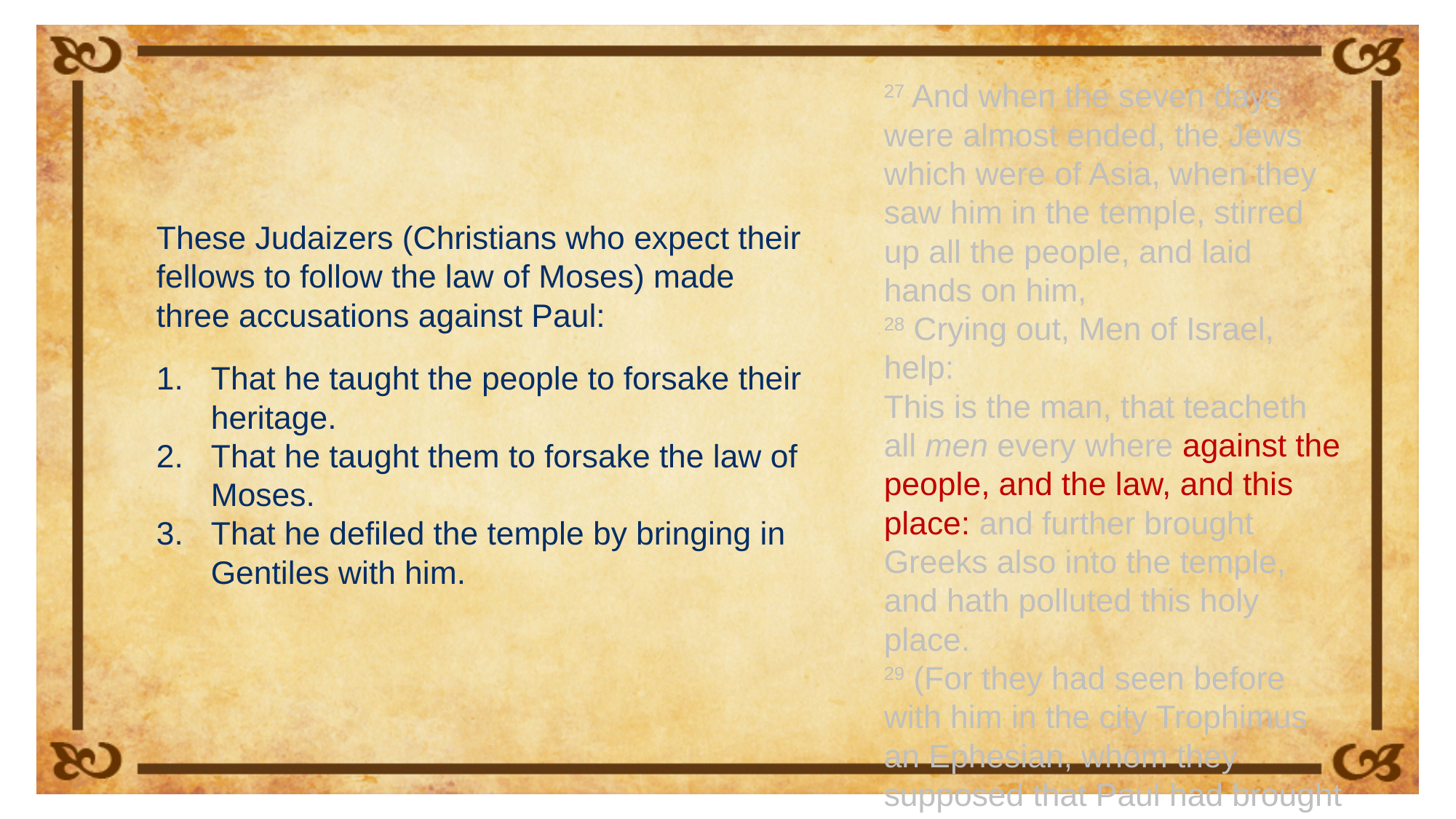

27 And when the seven days were almost ended, the Jews which were of Asia, when they saw him in the temple, stirred up all the people, and laid hands on him,
28 Crying out, Men of Israel, help:
This is the man, that teacheth all men every where against the people, and the law, and this place: and further brought Greeks also into the temple, and hath polluted this holy place.
29 (For they had seen before with him in the city Trophimus an Ephesian, whom they supposed that Paul had brought into the temple.)
These Judaizers (Christians who expect their fellows to follow the law of Moses) made three accusations against Paul:
That he taught the people to forsake their heritage.
That he taught them to forsake the law of Moses.
That he defiled the temple by bringing in Gentiles with him.